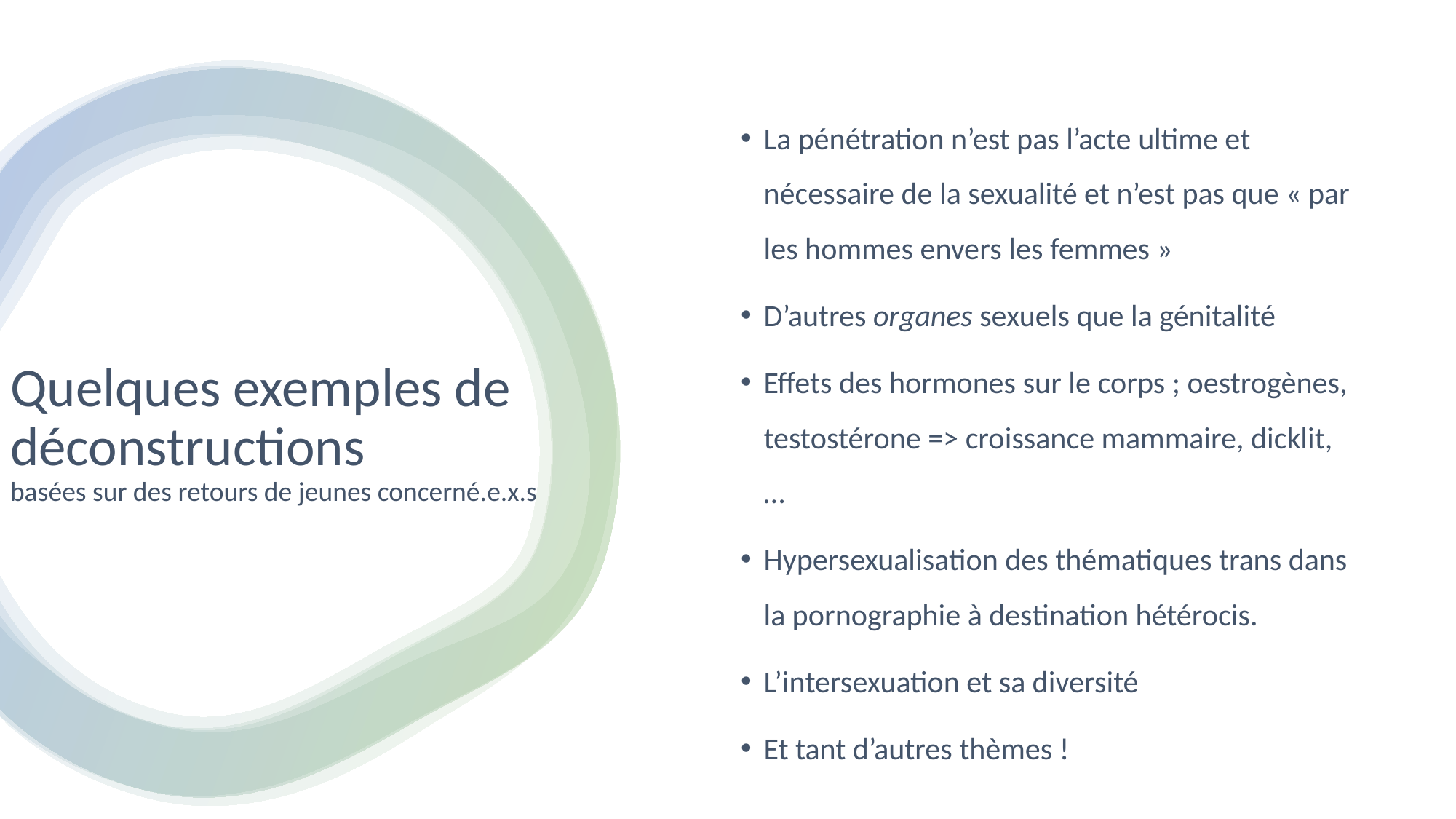

La pénétration n’est pas l’acte ultime et nécessaire de la sexualité et n’est pas que « par les hommes envers les femmes »
D’autres organes sexuels que la génitalité
Effets des hormones sur le corps ; oestrogènes, testostérone => croissance mammaire, dicklit,…
Hypersexualisation des thématiques trans dans la pornographie à destination hétérocis.
L’intersexuation et sa diversité
Et tant d’autres thèmes !
# Quelques exemples de déconstructions
basées sur des retours de jeunes concerné.e.x.s
Repenser la sexualité des jeunes trans et non binaires